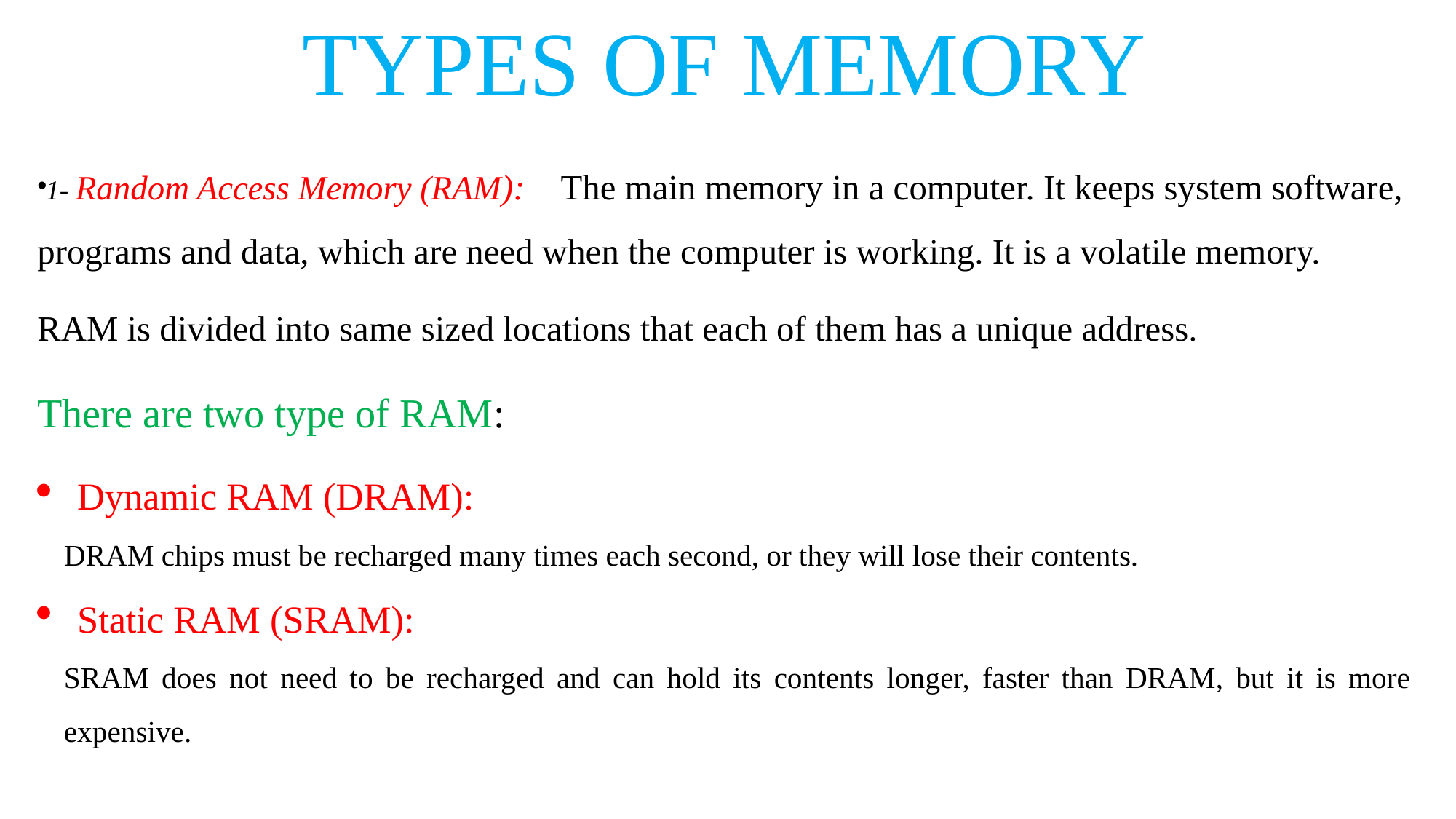

# TYPES OF MEMORY
1- Random Access Memory (RAM):    The main memory in a computer. It keeps system software, programs and data, which are need when the computer is working. It is a volatile memory.
RAM is divided into same sized locations that each of them has a unique address.
There are two type of RAM:
Dynamic RAM (DRAM):
DRAM chips must be recharged many times each second, or they will lose their contents.
Static RAM (SRAM):
SRAM does not need to be recharged and can hold its contents longer, faster than DRAM, but it is more expensive.